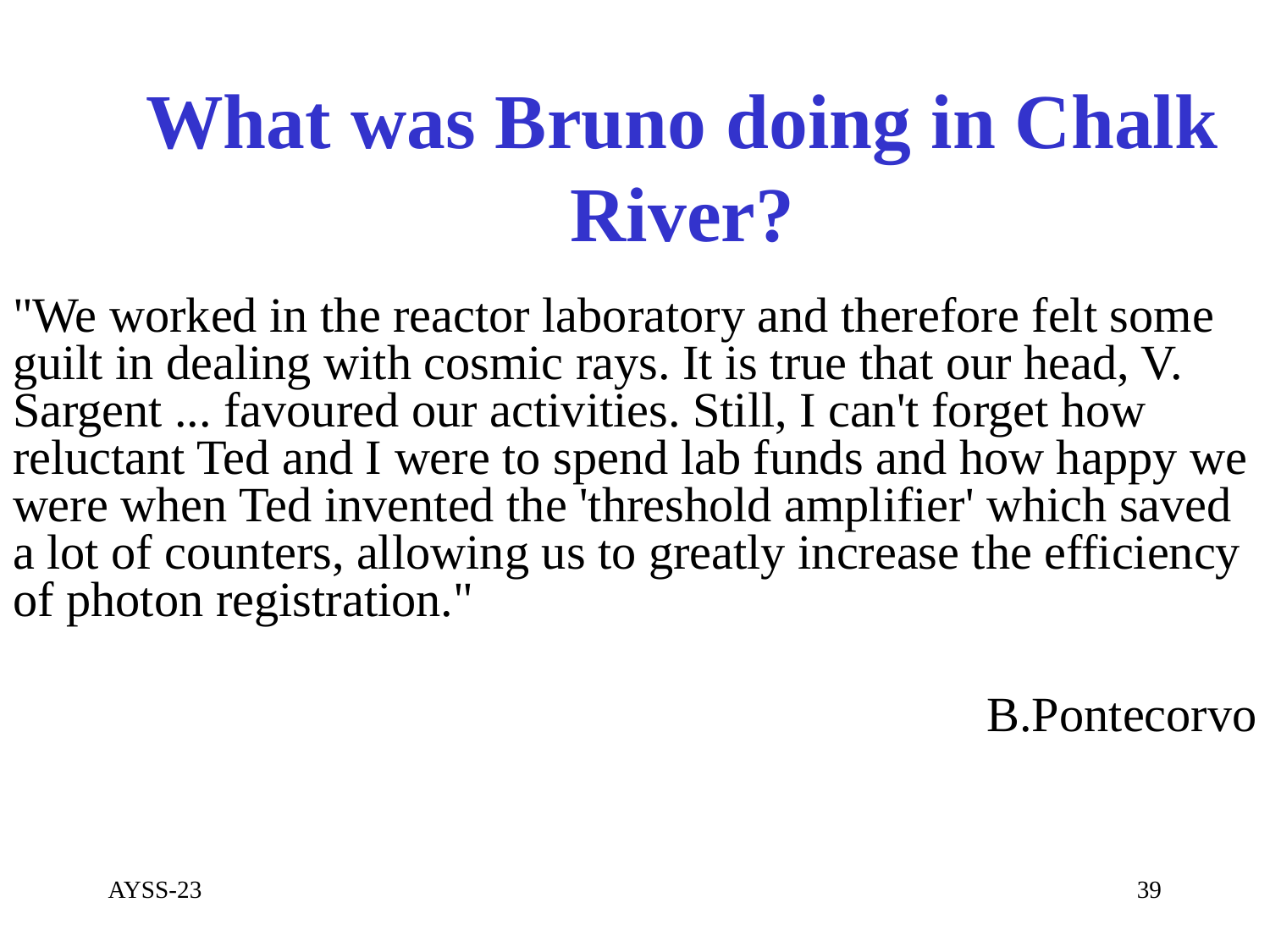

# What was Bruno doing in Chalk River?
"We worked in the reactor laboratory and therefore felt some guilt in dealing with cosmic rays. It is true that our head, V. Sargent ... favoured our activities. Still, I can't forget how reluctant Ted and I were to spend lab funds and how happy we were when Ted invented the 'threshold amplifier' which saved a lot of counters, allowing us to greatly increase the efficiency of photon registration."

B.Pontecorvo
AYSS-23
39